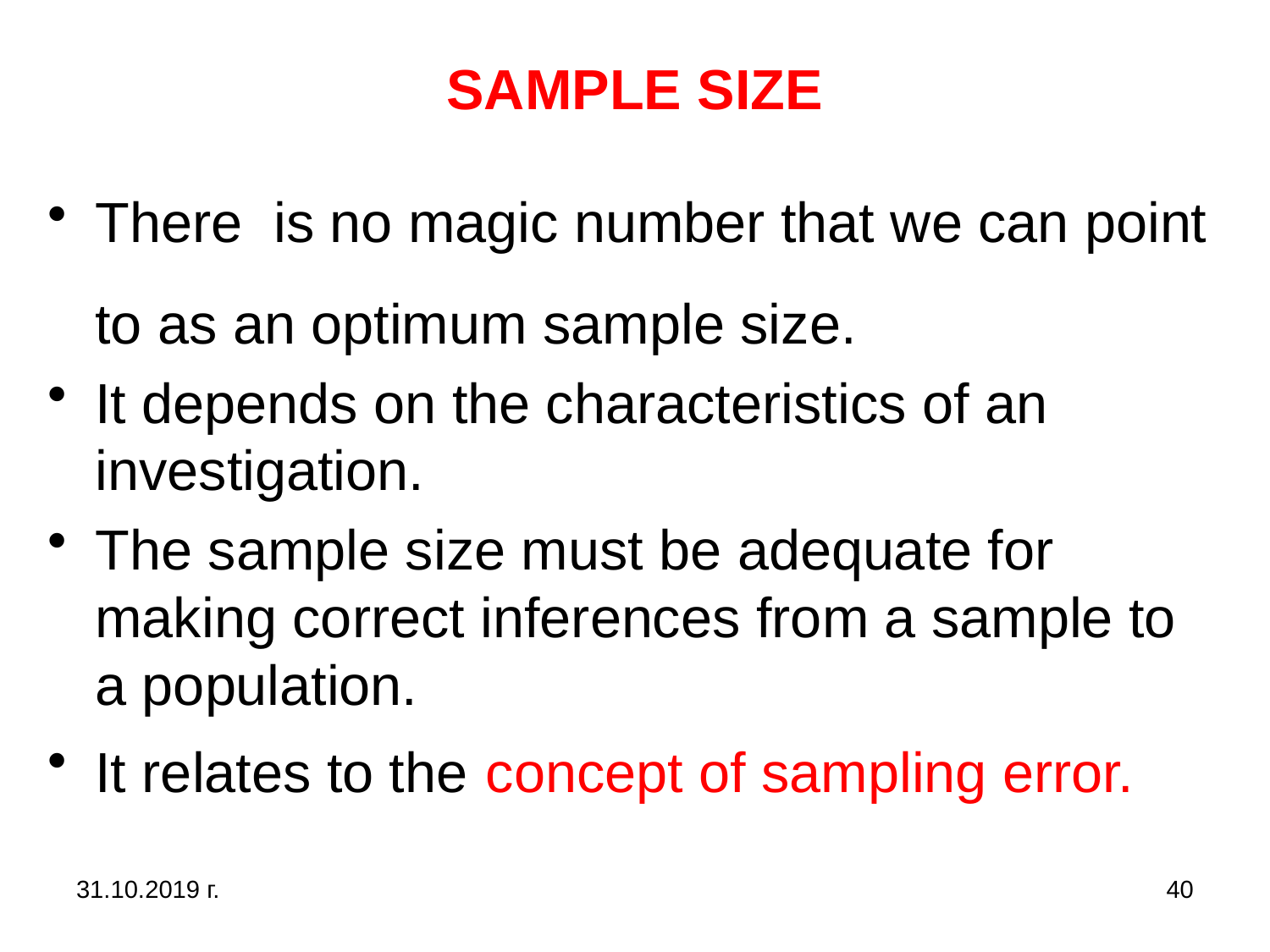

# SAMPLE SIZE
There  is no magic number that we can point to as an optimum sample size.
It depends on the characteristics of an investigation.
The sample size must be adequate for making correct inferences from a sample to a population.
It relates to the concept of sampling error.
31.10.2019 г.
40